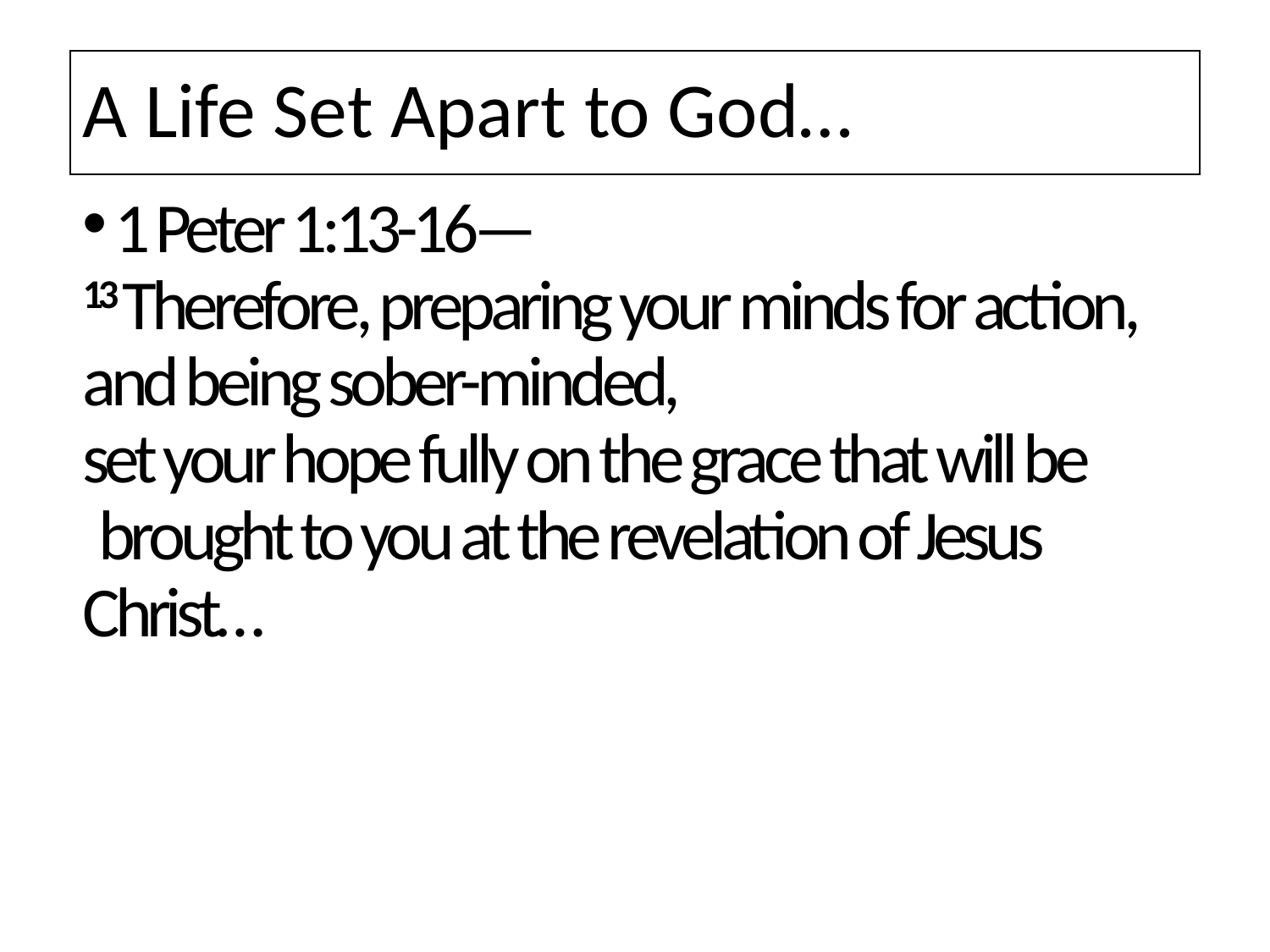

# A Life Set Apart to God…
1 Peter 1:13-16—
13 Therefore, preparing your minds for action,
and being sober-minded,
set your hope fully on the grace that will be
 brought to you at the revelation of Jesus
Christ…